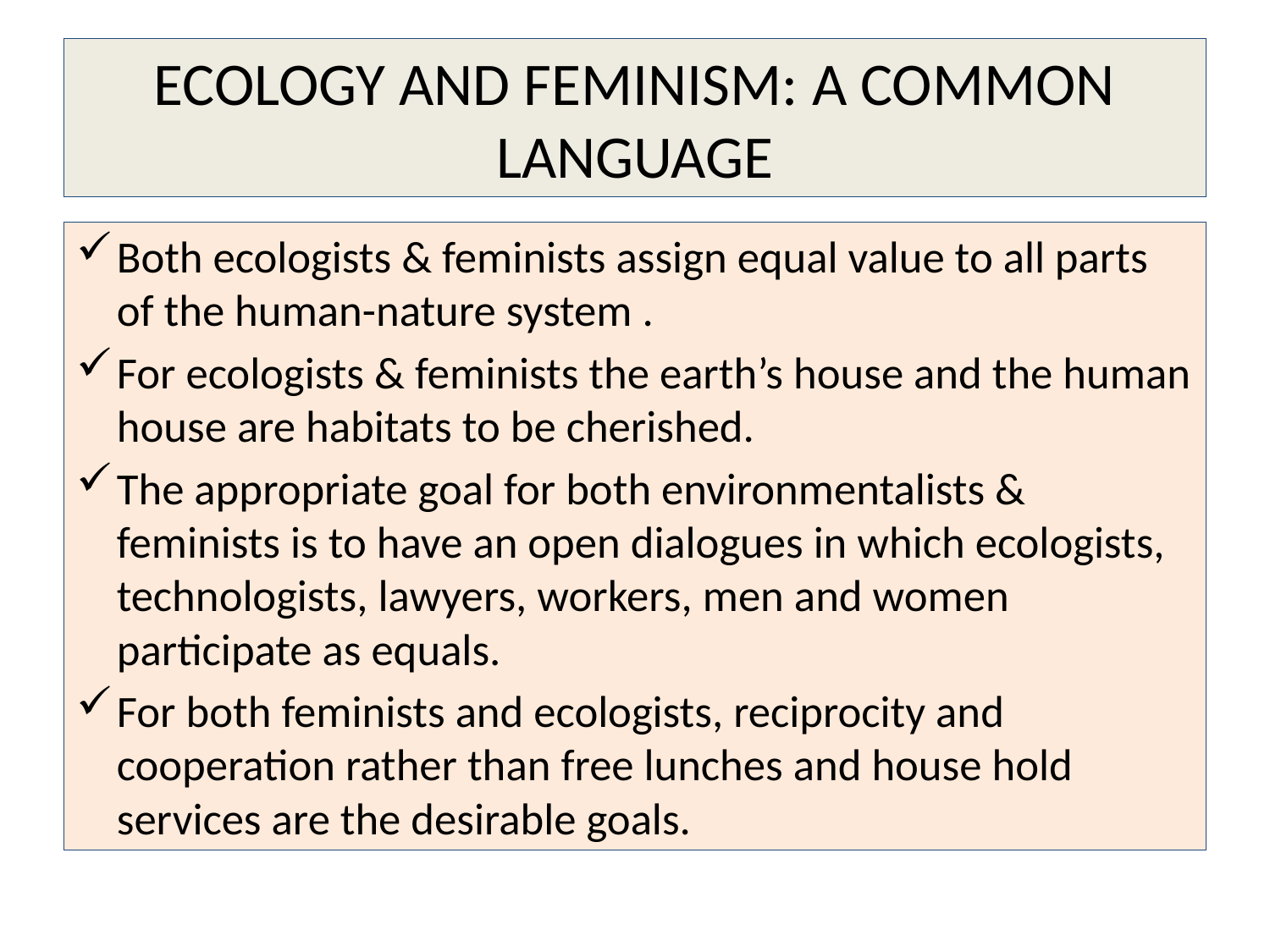

# ECOLOGY AND FEMINISM: A COMMON LANGUAGE
Both ecologists & feminists assign equal value to all parts of the human-nature system .
For ecologists & feminists the earth’s house and the human house are habitats to be cherished.
The appropriate goal for both environmentalists & feminists is to have an open dialogues in which ecologists, technologists, lawyers, workers, men and women participate as equals.
For both feminists and ecologists, reciprocity and cooperation rather than free lunches and house hold services are the desirable goals.